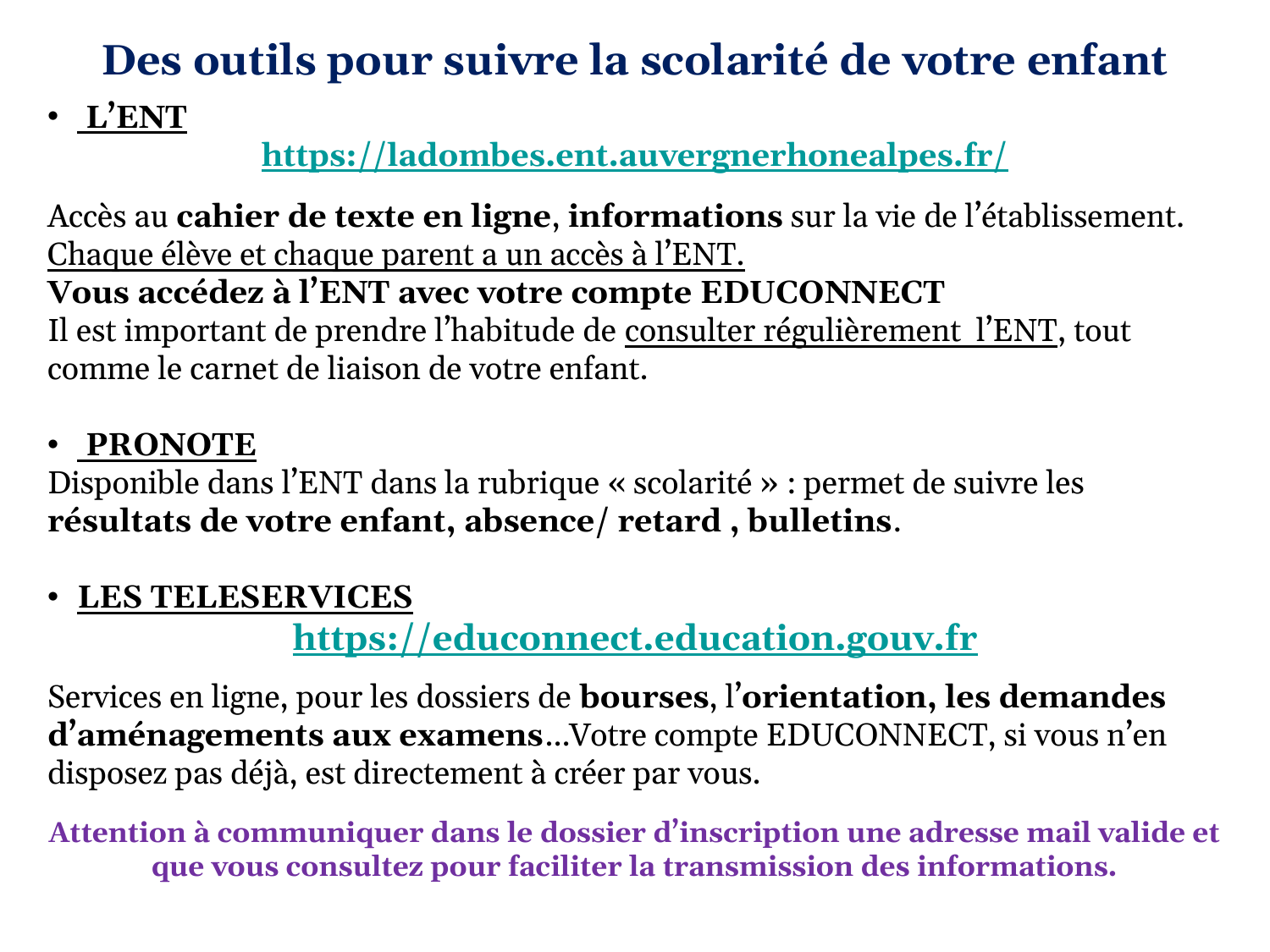

Des outils pour suivre la scolarité de votre enfant
 L’ENT
https://ladombes.ent.auvergnerhonealpes.fr/

Accès au cahier de texte en ligne, informations sur la vie de l’établissement.
Chaque élève et chaque parent a un accès à l’ENT.
Vous accédez à l’ENT avec votre compte EDUCONNECT
Il est important de prendre l’habitude de consulter régulièrement  l’ENT, tout comme le carnet de liaison de votre enfant.

 PRONOTE
Disponible dans l’ENT dans la rubrique « scolarité » : permet de suivre les résultats de votre enfant, absence/ retard , bulletins.

LES TELESERVICES
https://educonnect.education.gouv.fr

Services en ligne, pour les dossiers de bourses, l’orientation, les demandes d’aménagements aux examens…Votre compte EDUCONNECT, si vous n’en disposez pas déjà, est directement à créer par vous.

Attention à communiquer dans le dossier d’inscription une adresse mail valide et que vous consultez pour faciliter la transmission des informations.